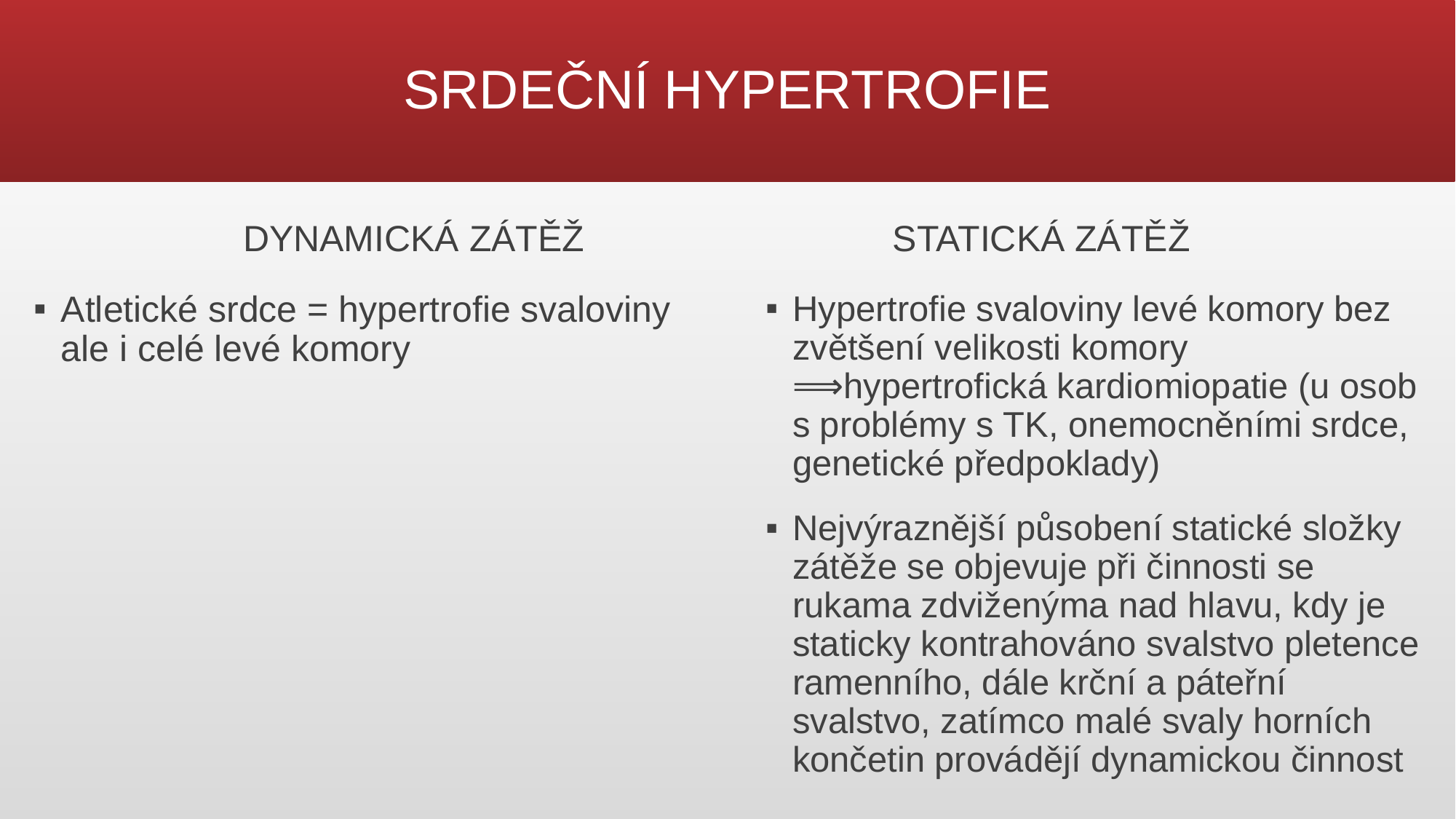

# SRDEČNÍ HYPERTROFIE
DYNAMICKÁ ZÁTĚŽ
STATICKÁ ZÁTĚŽ
Hypertrofie svaloviny levé komory bez zvětšení velikosti komory ⟹hypertrofická kardiomiopatie (u osob s problémy s TK, onemocněními srdce, genetické předpoklady)
Nejvýraznější působení statické složky zátěže se objevuje při činnosti se rukama zdviženýma nad hlavu, kdy je staticky kontrahováno svalstvo pletence ramenního, dále krční a páteřní svalstvo, zatímco malé svaly horních končetin provádějí dynamickou činnost
Atletické srdce = hypertrofie svaloviny ale i celé levé komory